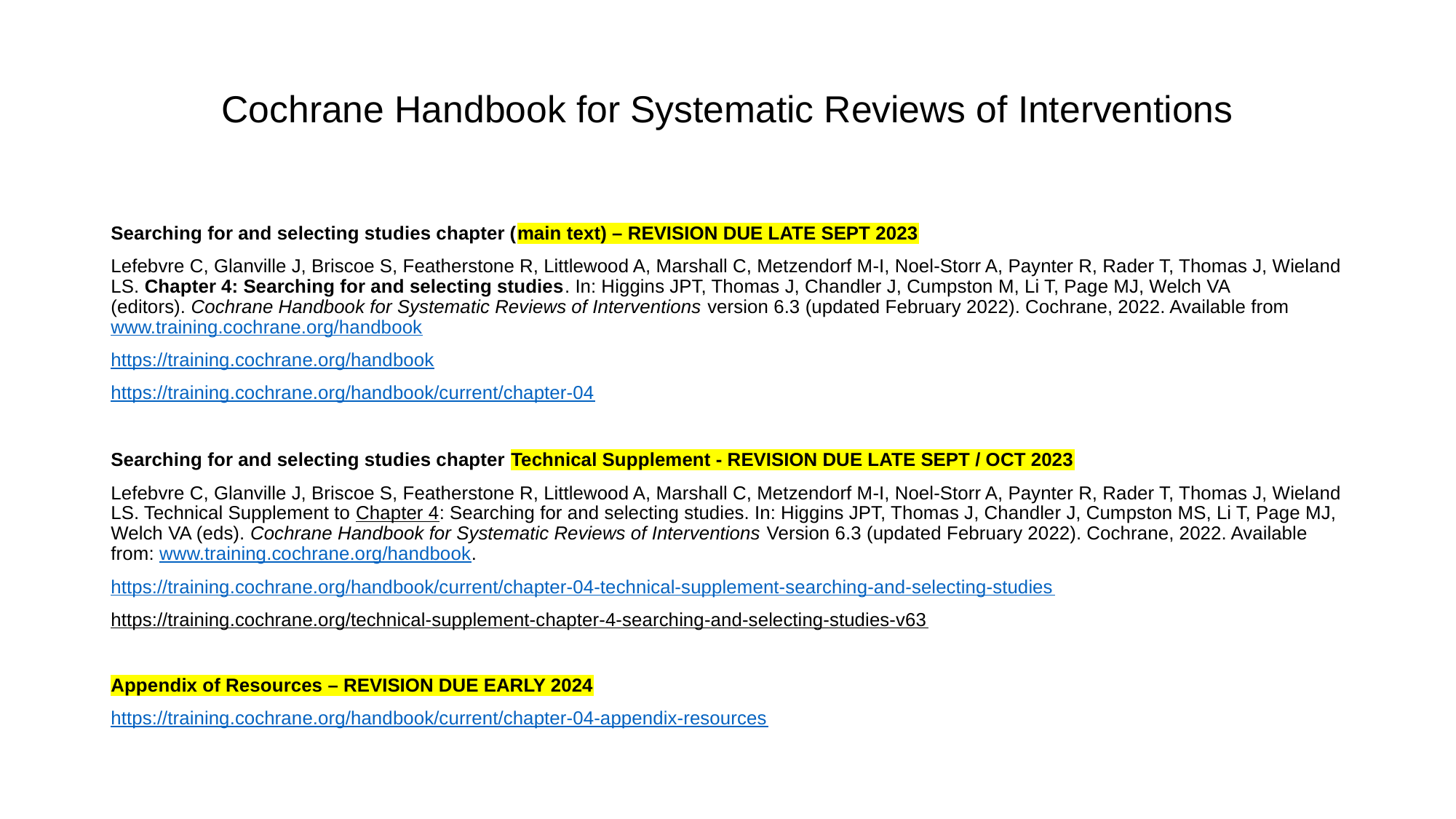

# Cochrane Handbook for Systematic Reviews of Interventions
Searching for and selecting studies chapter (main text) – REVISION DUE LATE SEPT 2023
Lefebvre C, Glanville J, Briscoe S, Featherstone R, Littlewood A, Marshall C, Metzendorf M-I, Noel-Storr A, Paynter R, Rader T, Thomas J, Wieland LS. Chapter 4: Searching for and selecting studies. In: Higgins JPT, Thomas J, Chandler J, Cumpston M, Li T, Page MJ, Welch VA (editors). Cochrane Handbook for Systematic Reviews of Interventions version 6.3 (updated February 2022). Cochrane, 2022. Available from www.training.cochrane.org/handbook
https://training.cochrane.org/handbook
https://training.cochrane.org/handbook/current/chapter-04

Searching for and selecting studies chapter Technical Supplement - REVISION DUE LATE SEPT / OCT 2023
Lefebvre C, Glanville J, Briscoe S, Featherstone R, Littlewood A, Marshall C, Metzendorf M-I, Noel-Storr A, Paynter R, Rader T, Thomas J, Wieland LS. Technical Supplement to Chapter 4: Searching for and selecting studies. In: Higgins JPT, Thomas J, Chandler J, Cumpston MS, Li T, Page MJ, Welch VA (eds). Cochrane Handbook for Systematic Reviews of Interventions Version 6.3 (updated February 2022). Cochrane, 2022. Available from: www.training.cochrane.org/handbook.
https://training.cochrane.org/handbook/current/chapter-04-technical-supplement-searching-and-selecting-studies
https://training.cochrane.org/technical-supplement-chapter-4-searching-and-selecting-studies-v63

Appendix of Resources – REVISION DUE EARLY 2024
https://training.cochrane.org/handbook/current/chapter-04-appendix-resources